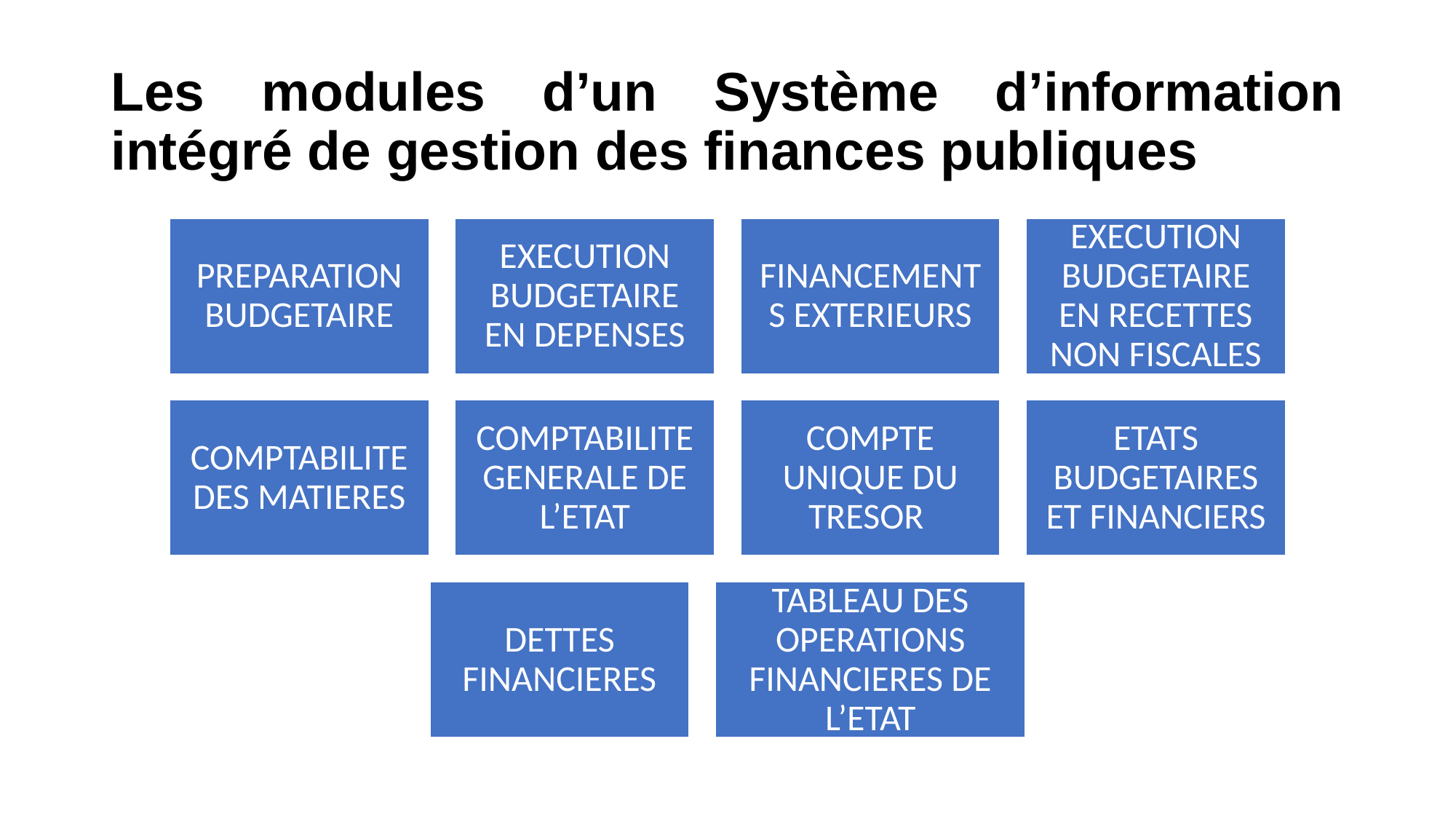

# Les modules d’un Système d’information intégré de gestion des finances publiques
PREPARATION BUDGETAIRE
EXECUTION BUDGETAIRE EN DEPENSES
FINANCEMENTS EXTERIEURS
EXECUTION BUDGETAIRE EN RECETTES NON FISCALES
COMPTABILITE DES MATIERES
COMPTABILITE GENERALE DE L’ETAT
COMPTE UNIQUE DU TRESOR
ETATS BUDGETAIRES ET FINANCIERS
DETTES FINANCIERES
TABLEAU DES OPERATIONS FINANCIERES DE L’ETAT